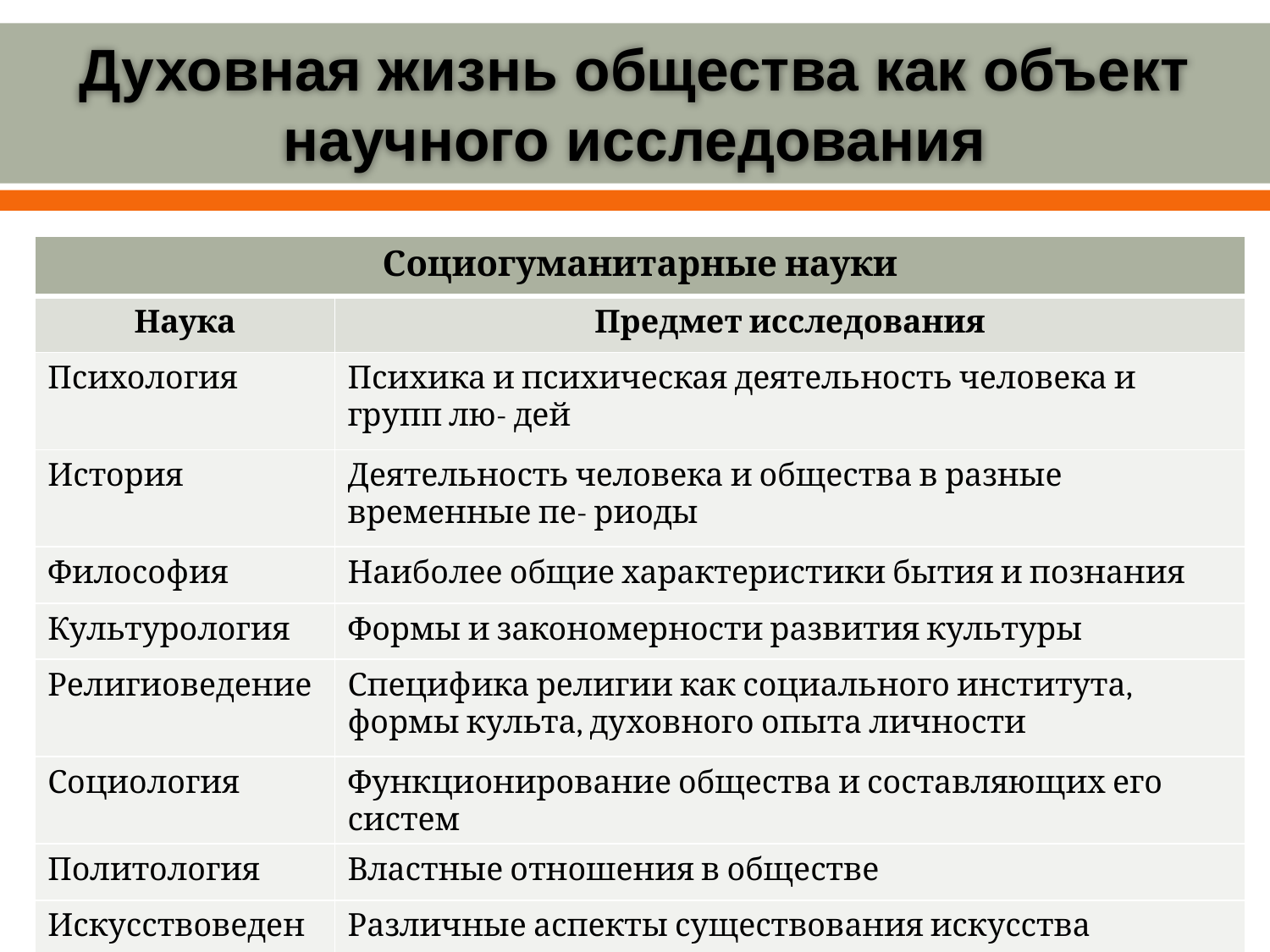

# Духовная жизнь общества как объект научного исследования
| Социогуманитарные науки |  |
| --- | --- |
| Наука | Предмет исследования |
| Психология | Психика и психическая деятельность человека и групп лю- дей |
| История | Деятельность человека и общества в разные временные пе- риоды |
| Философия | Наиболее общие характеристики бытия и познания |
| Культурология | Формы и закономерности развития культуры |
| Религиоведение | Специфика религии как социального института, формы культа, духовного опыта личности |
| Социология | Функционирование общества и составляющих его систем |
| Политология | Властные отношения в обществе |
| Искусствоведение | Различные аспекты существования искусства |